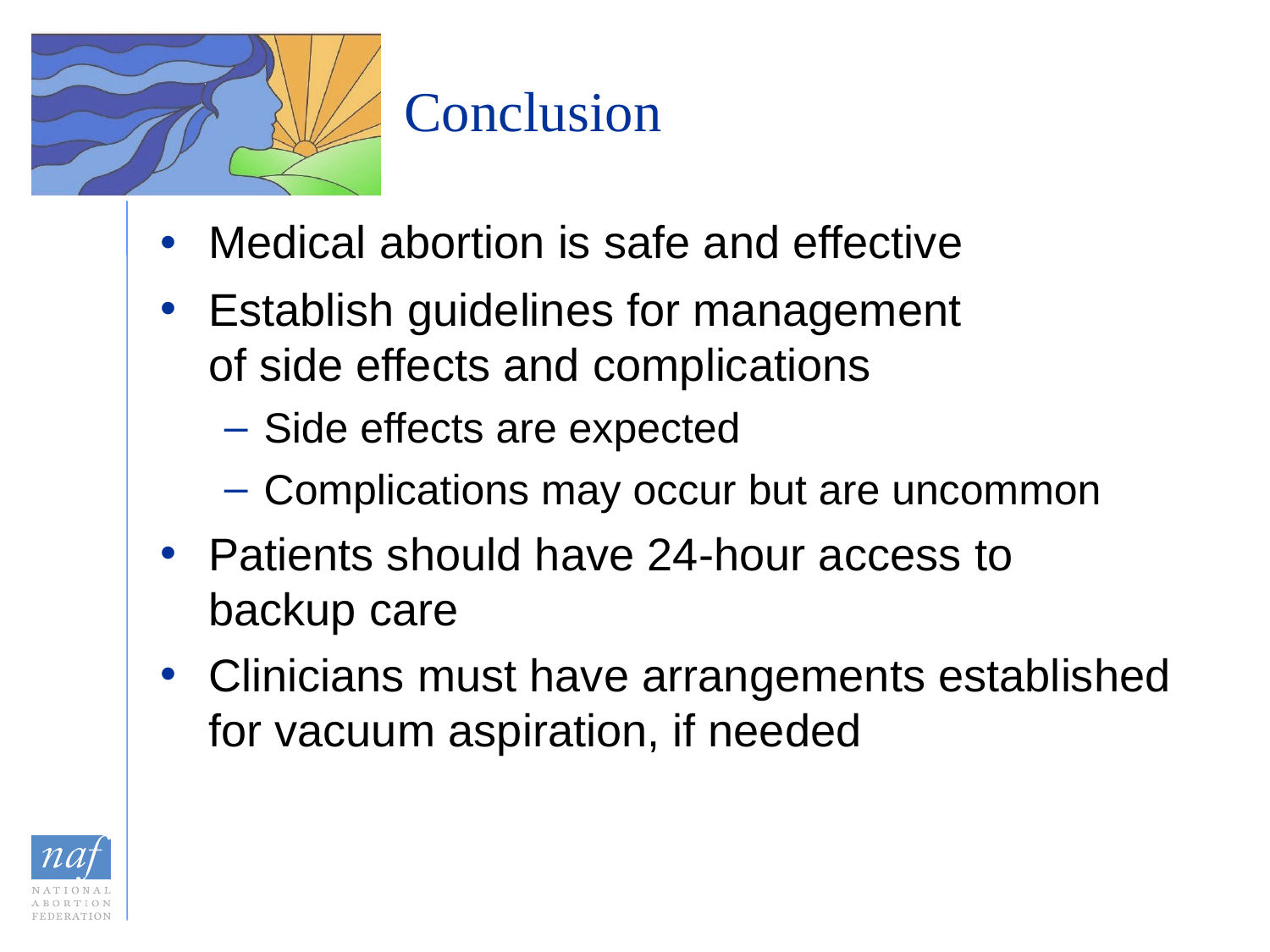

# Conclusion
Medical abortion is safe and effective
Establish guidelines for management
of side effects and complications
Side effects are expected
Complications may occur but are uncommon
Patients should have 24-hour access to
backup care
Clinicians must have arrangements established for vacuum aspiration, if needed